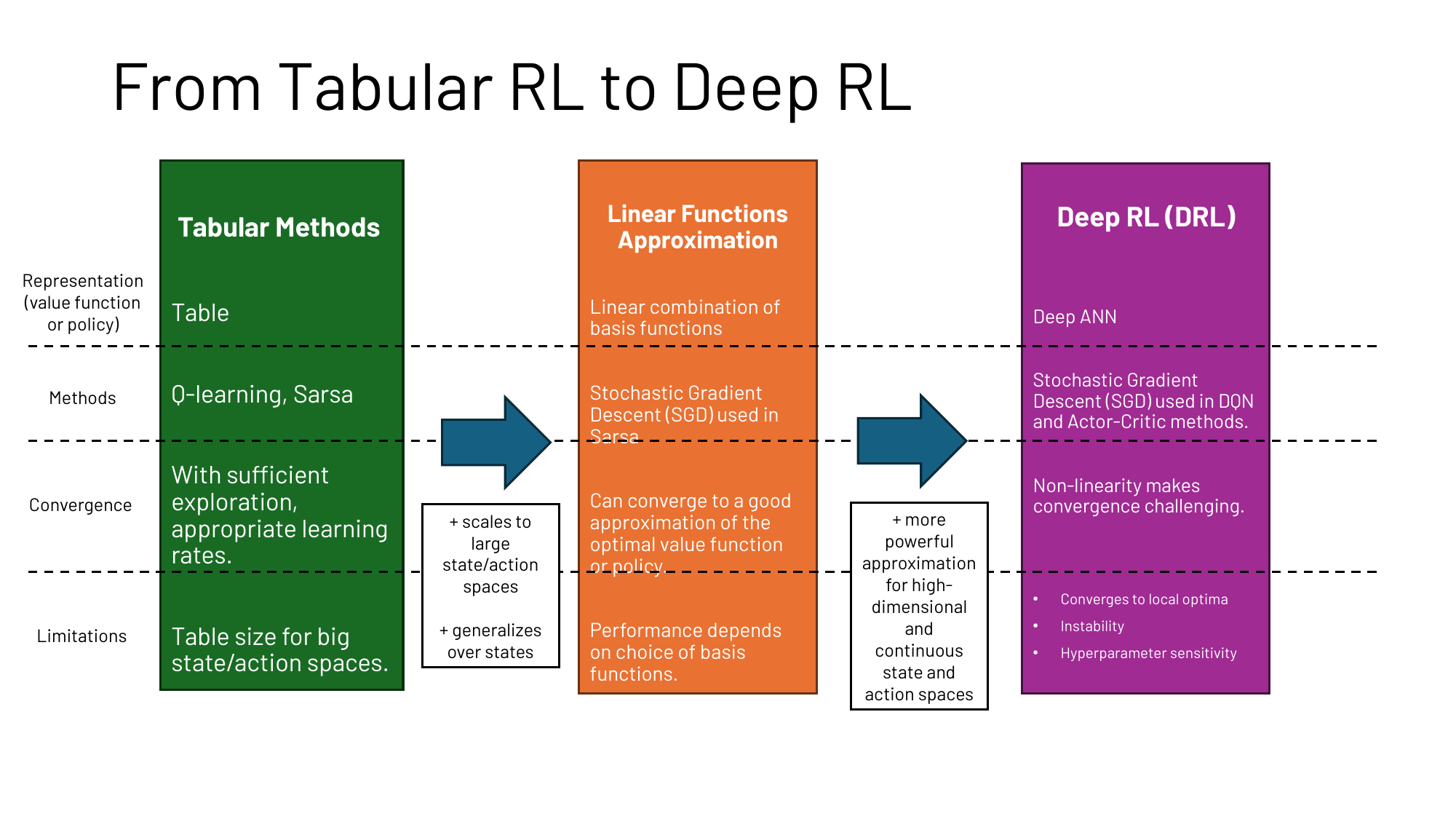

# From Tabular RL to Deep RL

Tabular Methods

Table

Q-learning, Sarsa

With sufficient exploration, appropriate learning rates.

Table size for big state/action spaces.

Linear Functions Approximation

Linear combination of basis functions

Stochastic Gradient Descent (SGD) used in Sarsa

Can converge to a good approximation of the optimal value function or policy.

Performance depends on choice of basis functions.

Deep RL (DRL)

Deep ANN

Stochastic Gradient Descent (SGD) used in DQN and Actor-Critic methods.

Non-linearity makes convergence challenging.

Converges to local optima
Instability
Hyperparameter sensitivity
Representation
(value function or policy)
Methods

Convergence
+ more powerful approximation for high-dimensional and continuous state and action spaces
+ scales to large state/action spaces

+ generalizes over states
Limitations